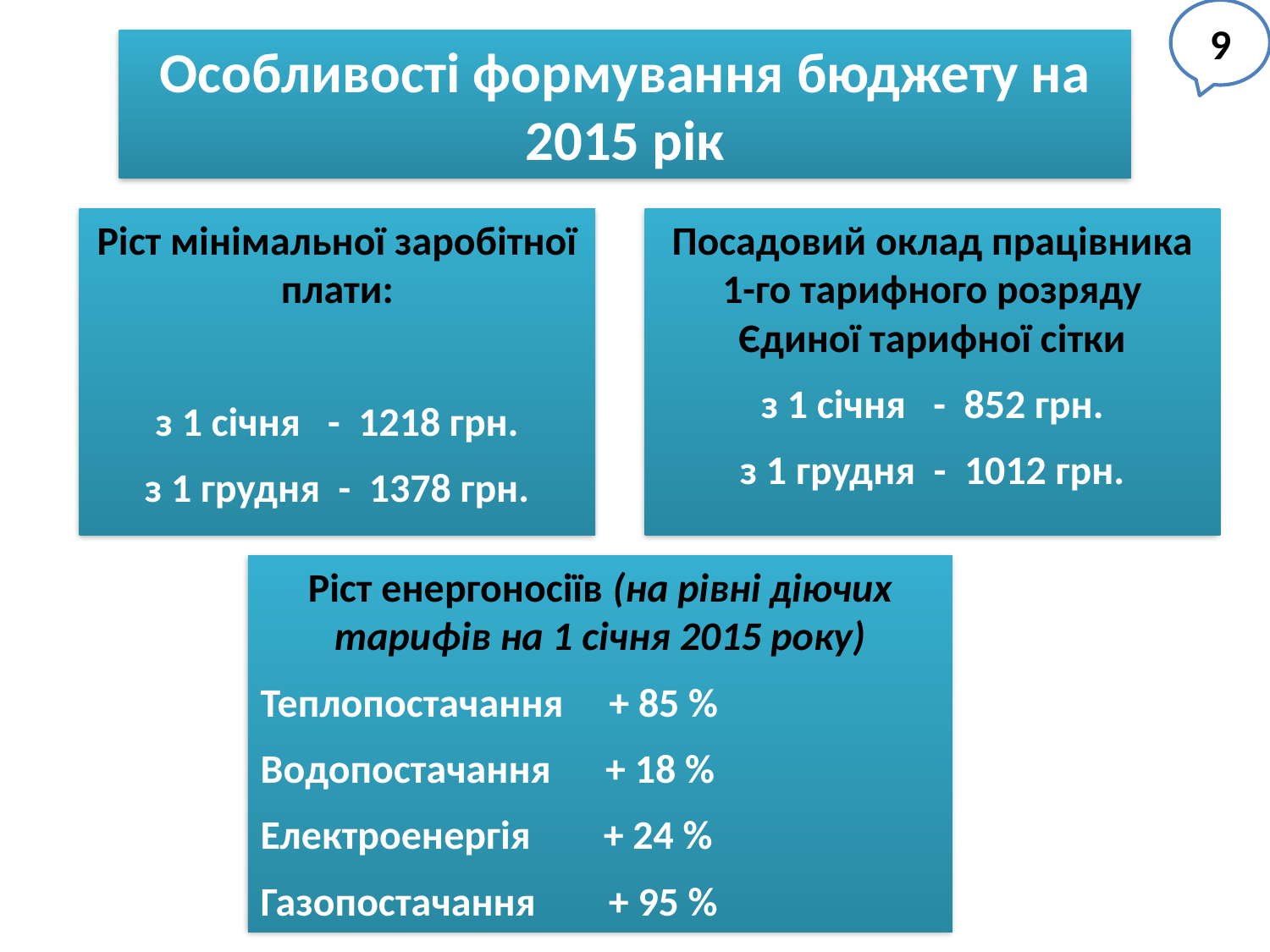

9
Особливості формування бюджету на 2015 рік

Ріст мінімальної заробітної плати:

з 1 січня   -  1218 грн.
з 1 грудня  -  1378 грн.

Посадовий оклад працівника 1-го тарифного розряду Єдиної тарифної сітки
з 1 січня   -  852 грн.
з 1 грудня  -  1012 грн.

Ріст енергоносіїв (на рівні діючих тарифів на 1 січня 2015 року)
Теплопостачання     + 85 %
Водопостачання      + 18 %
Електроенергія        + 24 %
Газопостачання        + 95 %